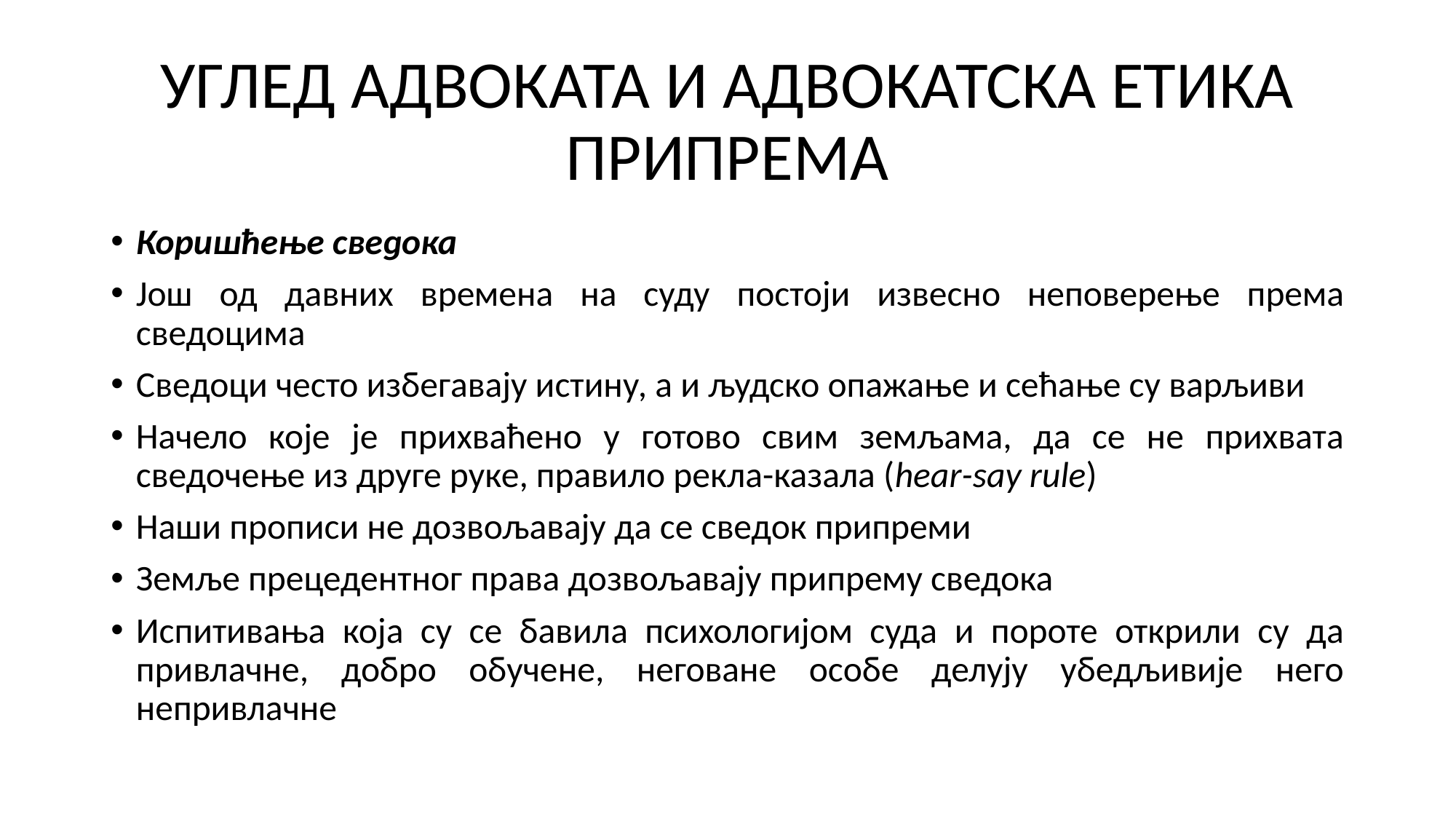

# УГЛЕД АДВОКАТА И АДВОКАТСКА ЕТИКА ПРИПРЕМА
Коришћење сведока
Још од давних времена на суду постоји извесно неповерење према сведоцима
Сведоци често избегавају истину, а и људско опажање и сећање су варљиви
Начело које је прихваћено у готово свим земљама, да се не прихвата сведочење из друге руке, правило рекла-казала (hear-say rule)
Наши прописи не дозвољавају да се сведок припреми
Земље прецедентног права дозвољавају припрему сведока
Испитивања која су се бавила психологијом суда и пороте открили су да привлачне, добро обучене, неговане особе делују убедљивије него непривлачне